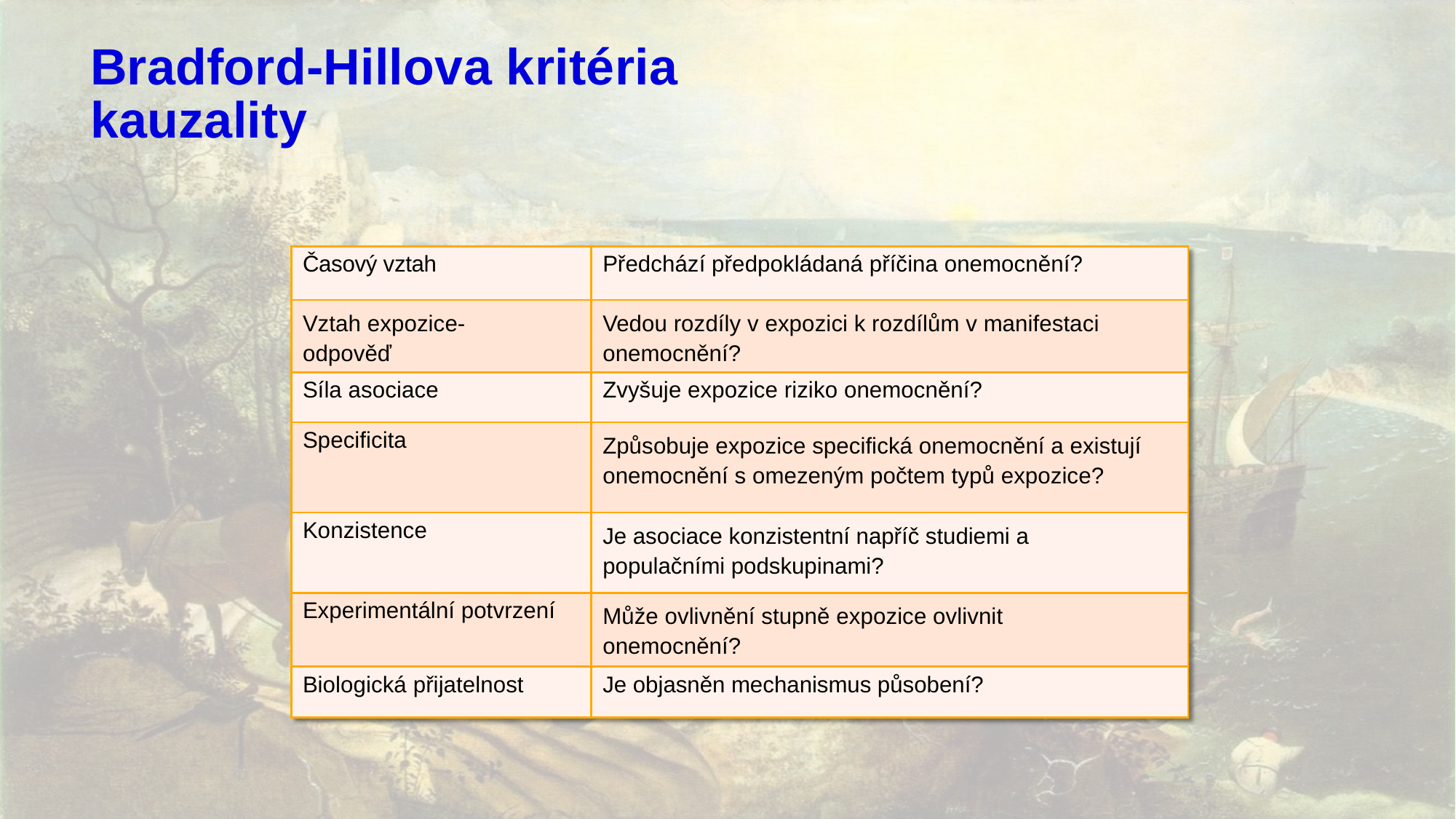

# Bradford-Hillova kritéria kauzality

| Časový vztah | Předchází předpokládaná příčina onemocnění? |
| --- | --- |
| Vztah expozice-odpověď | Vedou rozdíly v expozici k rozdílům v manifestaci onemocnění? |
| Síla asociace | Zvyšuje expozice riziko onemocnění? |
| Specificita | Způsobuje expozice specifická onemocnění a existují onemocnění s omezeným počtem typů expozice? |
| Konzistence | Je asociace konzistentní napříč studiemi a populačními podskupinami? |
| Experimentální potvrzení | Může ovlivnění stupně expozice ovlivnit onemocnění? |
| Biologická přijatelnost | Je objasněn mechanismus působení? |